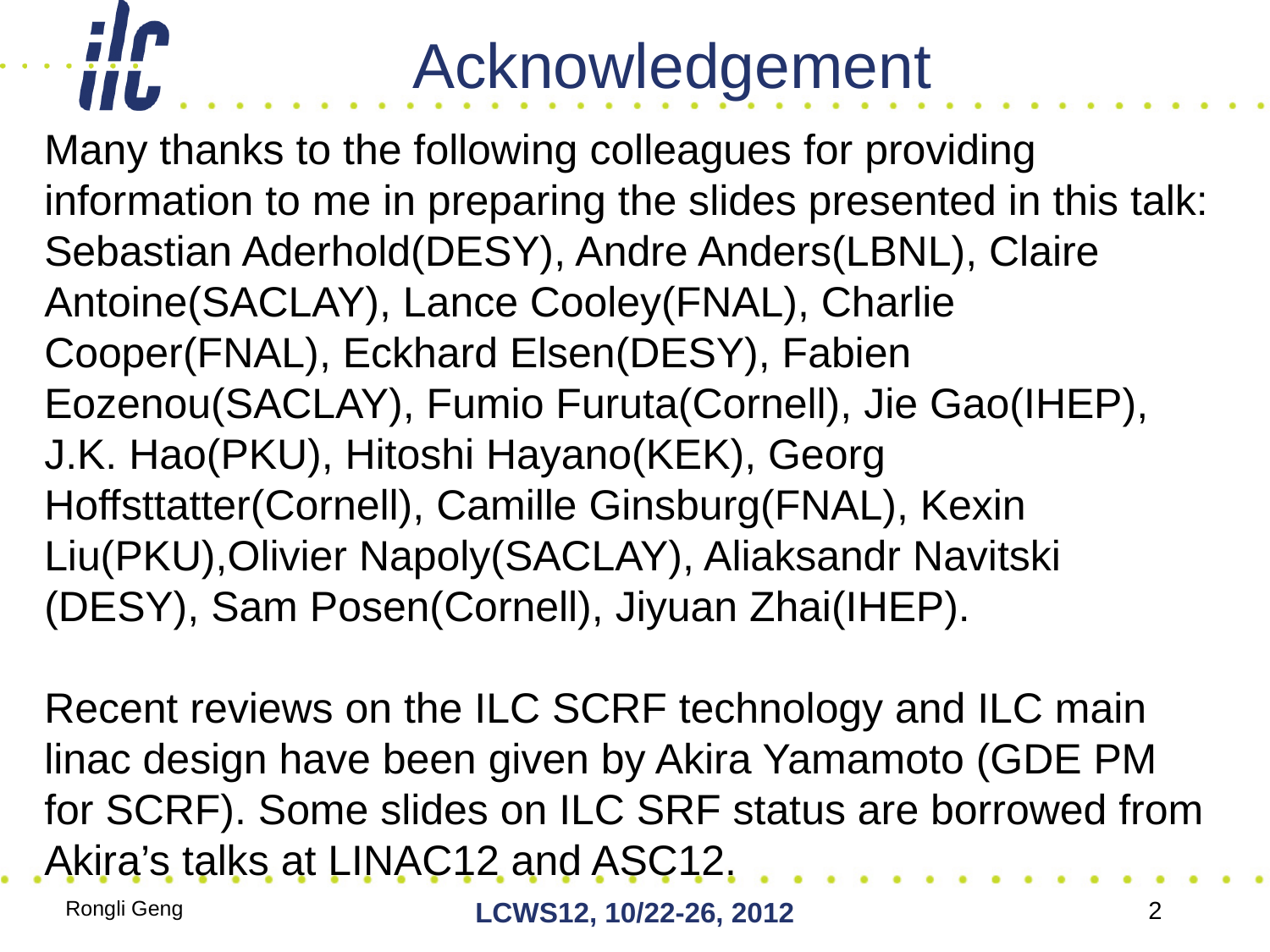

# Acknowledgement
Many thanks to the following colleagues for providing information to me in preparing the slides presented in this talk: Sebastian Aderhold(DESY), Andre Anders(LBNL), Claire Antoine(SACLAY), Lance Cooley(FNAL), Charlie Cooper(FNAL), Eckhard Elsen(DESY), Fabien Eozenou(SACLAY), Fumio Furuta(Cornell), Jie Gao(IHEP), J.K. Hao(PKU), Hitoshi Hayano(KEK), Georg Hoffsttatter(Cornell), Camille Ginsburg(FNAL), Kexin Liu(PKU),Olivier Napoly(SACLAY), Aliaksandr Navitski (DESY), Sam Posen(Cornell), Jiyuan Zhai(IHEP).

Recent reviews on the ILC SCRF technology and ILC main linac design have been given by Akira Yamamoto (GDE PM for SCRF). Some slides on ILC SRF status are borrowed from Akira’s talks at LINAC12 and ASC12.
Rongli Geng
LCWS12, 10/22-26, 2012
2